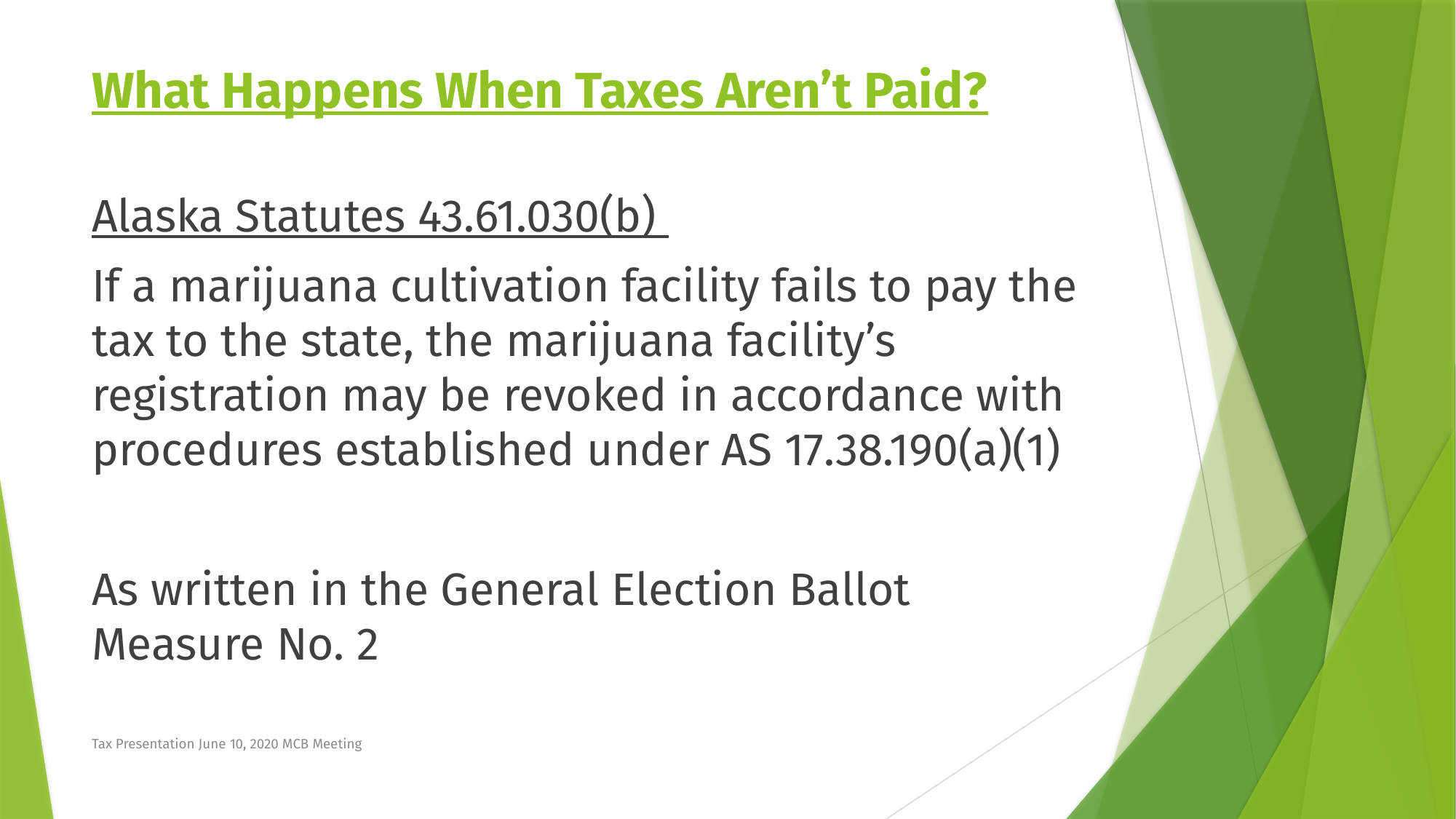

# What Happens When Taxes Aren’t Paid?
Alaska Statutes 43.61.030(b)
If a marijuana cultivation facility fails to pay the tax to the state, the marijuana facility’s registration may be revoked in accordance with procedures established under AS 17.38.190(a)(1)

As written in the General Election Ballot Measure No. 2
Tax Presentation June 10, 2020 MCB Meeting